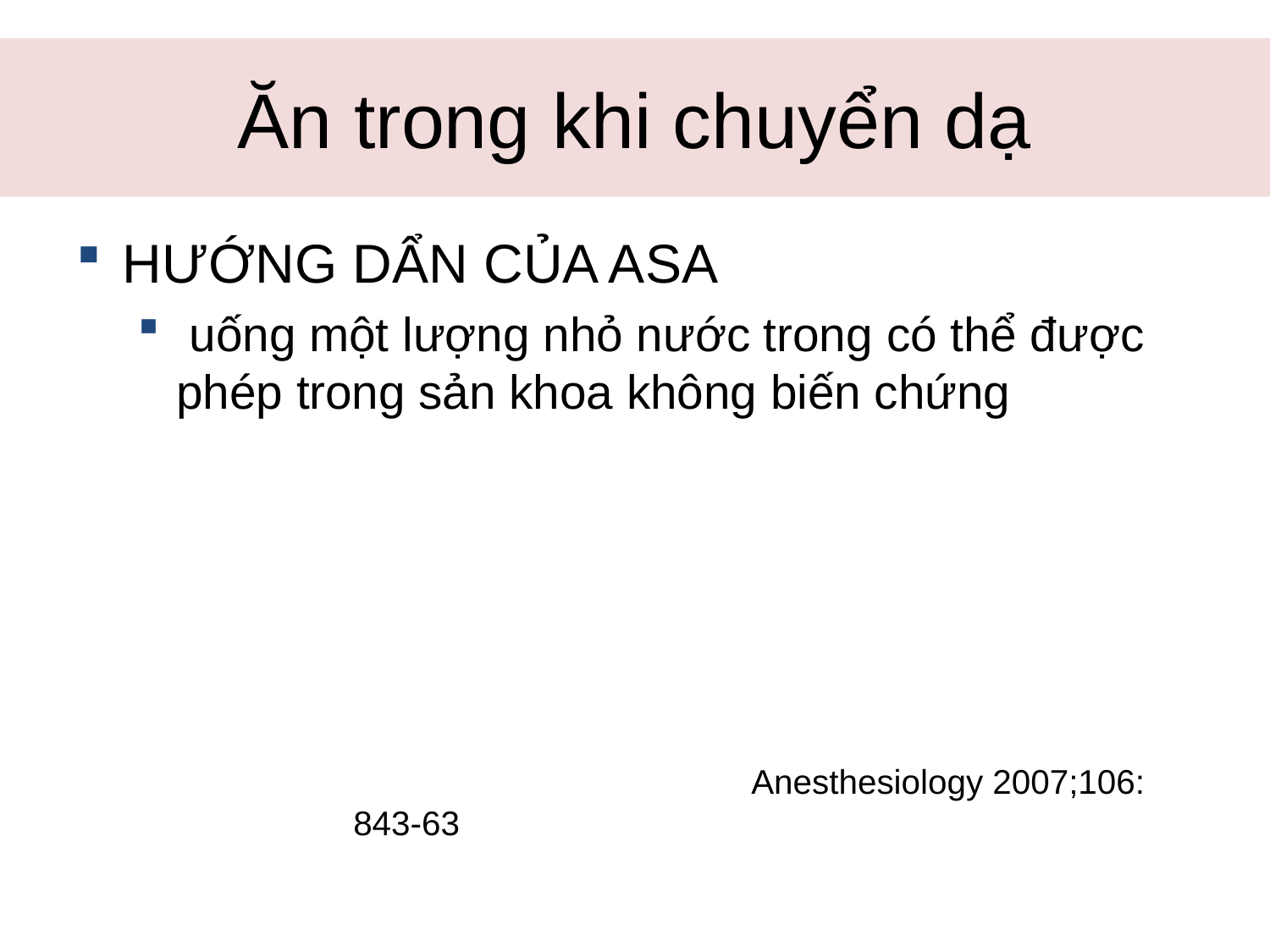

# Ăn trong khi chuyển dạ
HƯỚNG DẨN CỦA ASA
 uống một lượng nhỏ nước trong có thể được phép trong sản khoa không biến chứng

                                             Anesthesiology 2007;106: 843-63